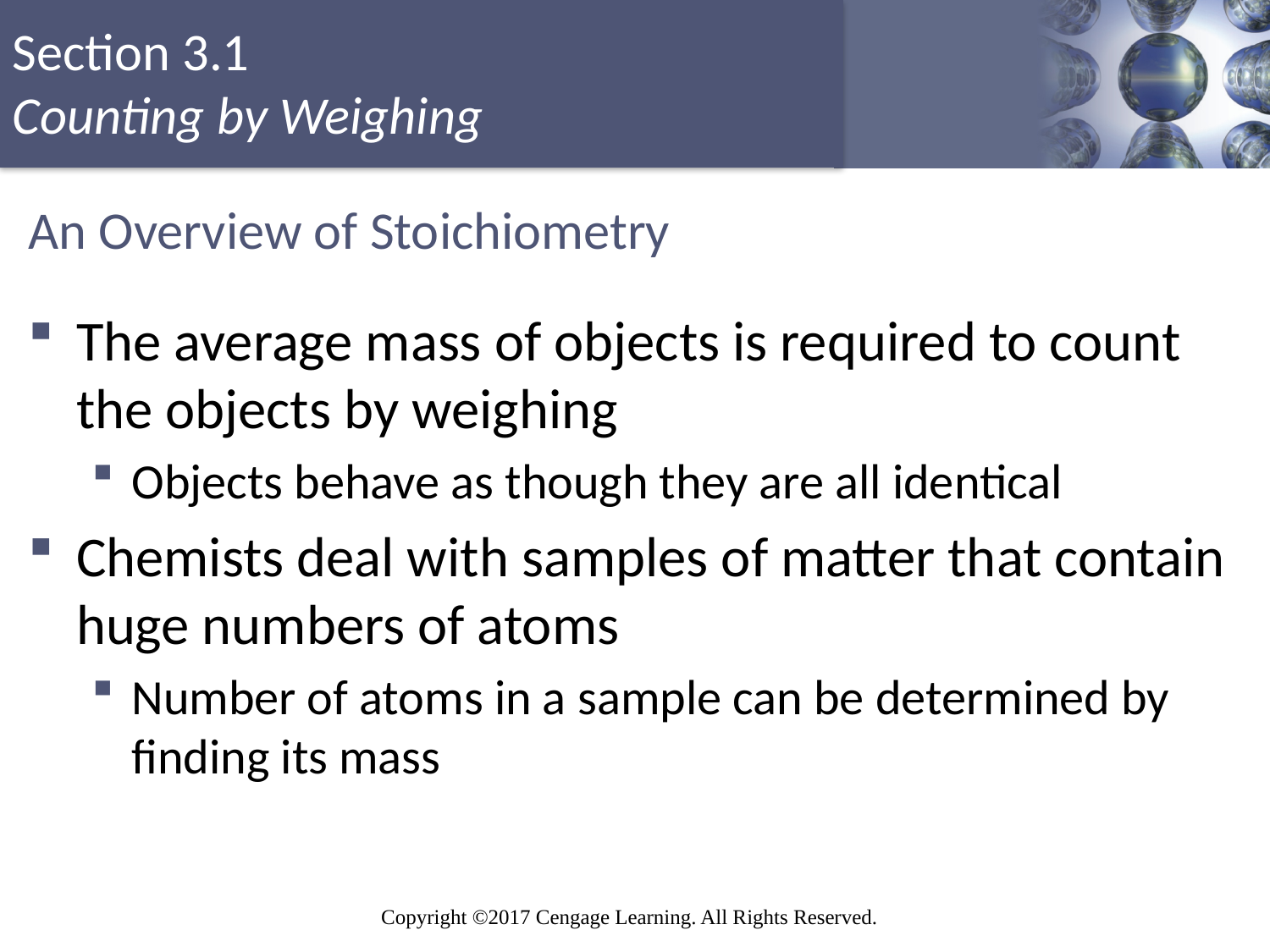

# An Overview of Stoichiometry
The average mass of objects is required to count the objects by weighing
Objects behave as though they are all identical
Chemists deal with samples of matter that contain huge numbers of atoms
Number of atoms in a sample can be determined by finding its mass
Copyright © Cengage Learning. All rights reserved
5